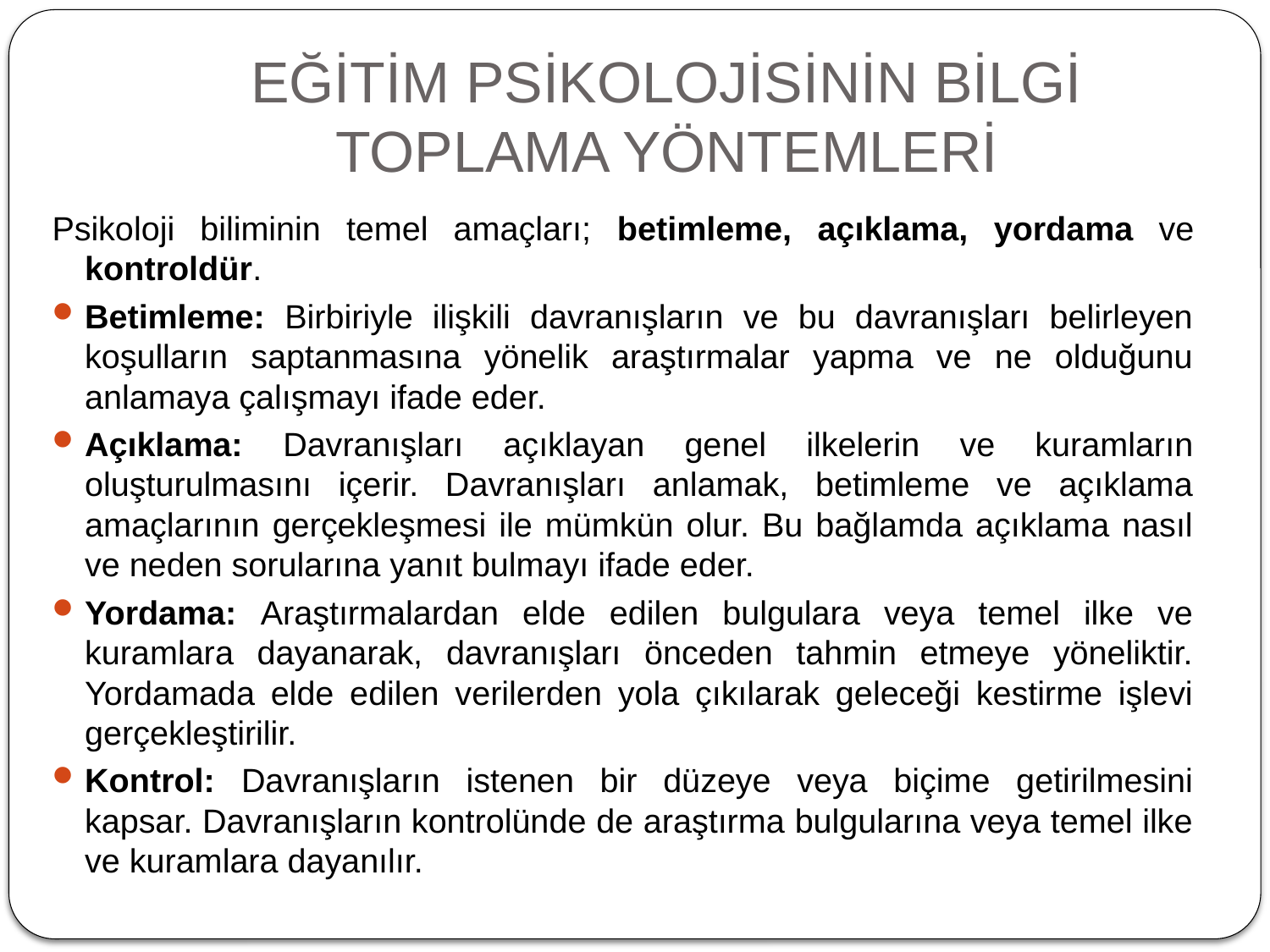

# EĞİTİM PSİKOLOJİSİNİN BİLGİ TOPLAMA YÖNTEMLERİ
Psikoloji biliminin temel amaçları; betimleme, açıklama, yordama ve kontroldür.
Betimleme: Birbiriyle ilişkili davranışların ve bu davranışları belirleyen koşulların saptanmasına yönelik araştırmalar yapma ve ne olduğunu anlamaya çalışmayı ifade eder.
Açıklama: Davranışları açıklayan genel ilkelerin ve kuramların oluşturulmasını içerir. Davranışları anlamak, betimleme ve açıklama amaçlarının gerçekleşmesi ile mümkün olur. Bu bağlamda açıklama nasıl ve neden sorularına yanıt bulmayı ifade eder.
Yordama: Araştırmalardan elde edilen bulgulara veya temel ilke ve kuramlara dayanarak, davranışları önceden tahmin etmeye yöneliktir. Yordamada elde edilen verilerden yola çıkılarak geleceği kestirme işlevi gerçekleştirilir.
Kontrol: Davranışların istenen bir düzeye veya biçime getirilmesini kapsar. Davranışların kontrolünde de araştırma bulgularına veya temel ilke ve kuramlara dayanılır.